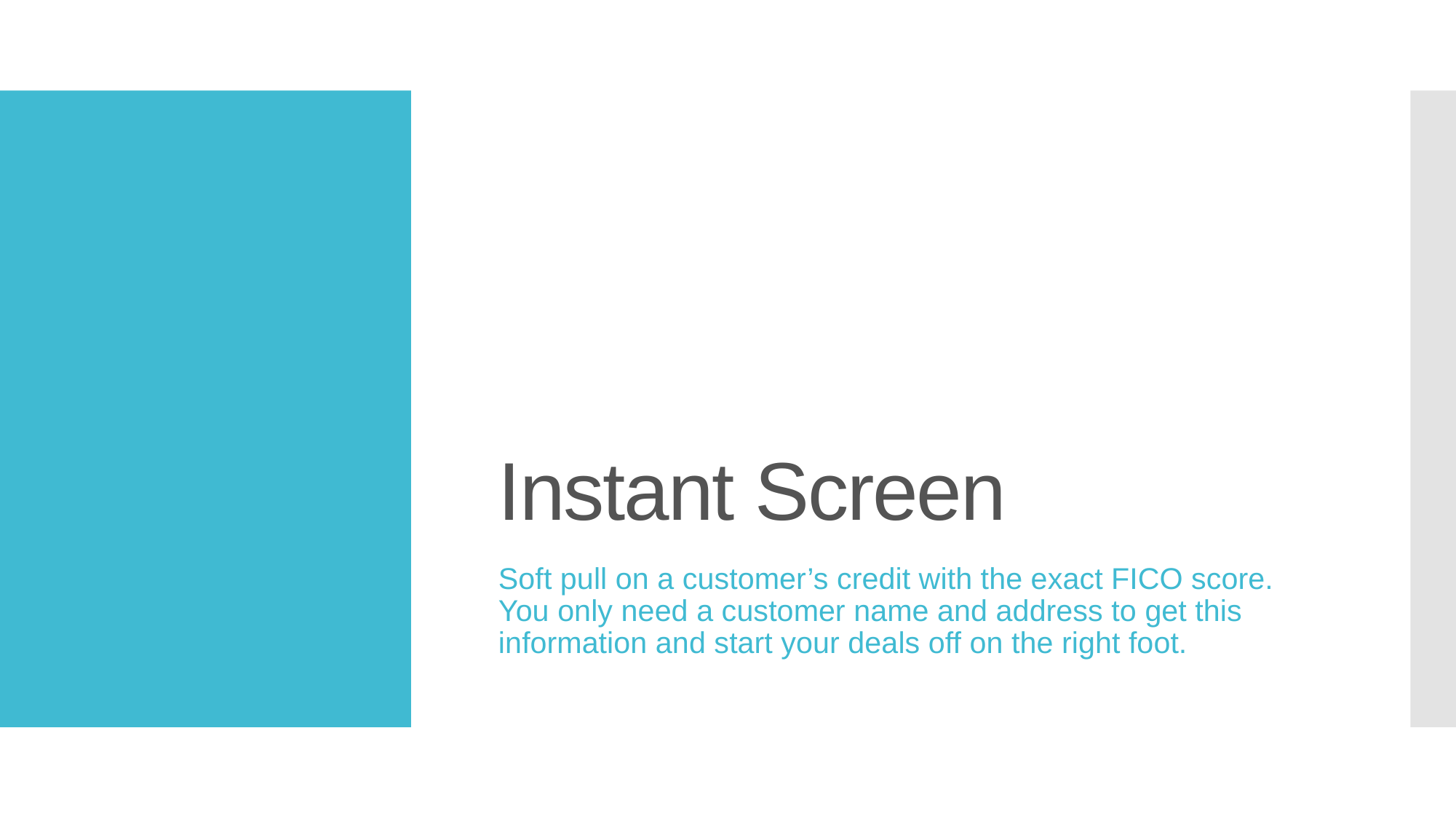

# Instant Screen
Soft pull on a customer’s credit with the exact FICO score. You only need a customer name and address to get this information and start your deals off on the right foot.